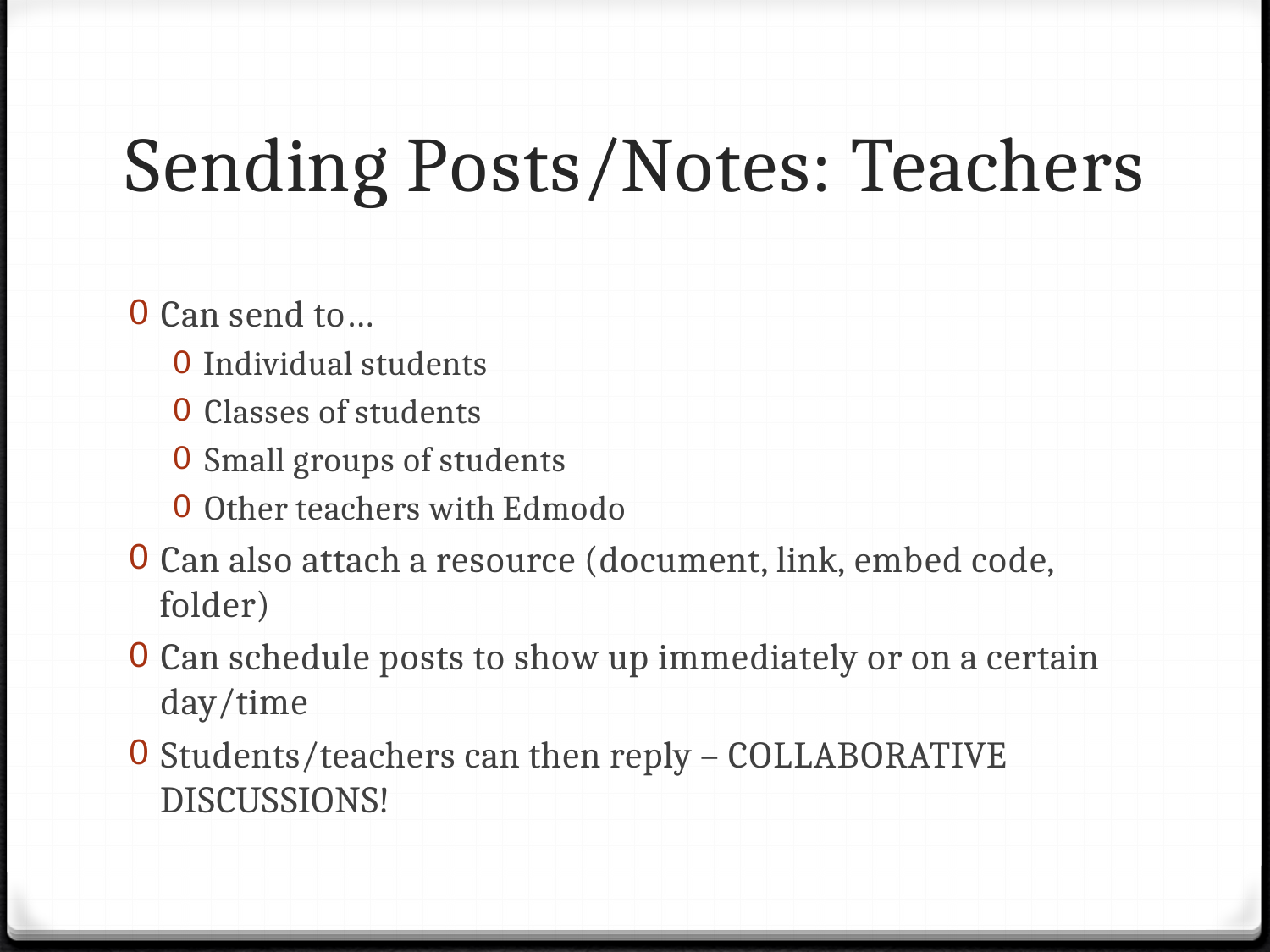

# Sending Posts/Notes: Teachers
Can send to…
Individual students
Classes of students
Small groups of students
Other teachers with Edmodo
Can also attach a resource (document, link, embed code, folder)
Can schedule posts to show up immediately or on a certain day/time
Students/teachers can then reply – COLLABORATIVE DISCUSSIONS!